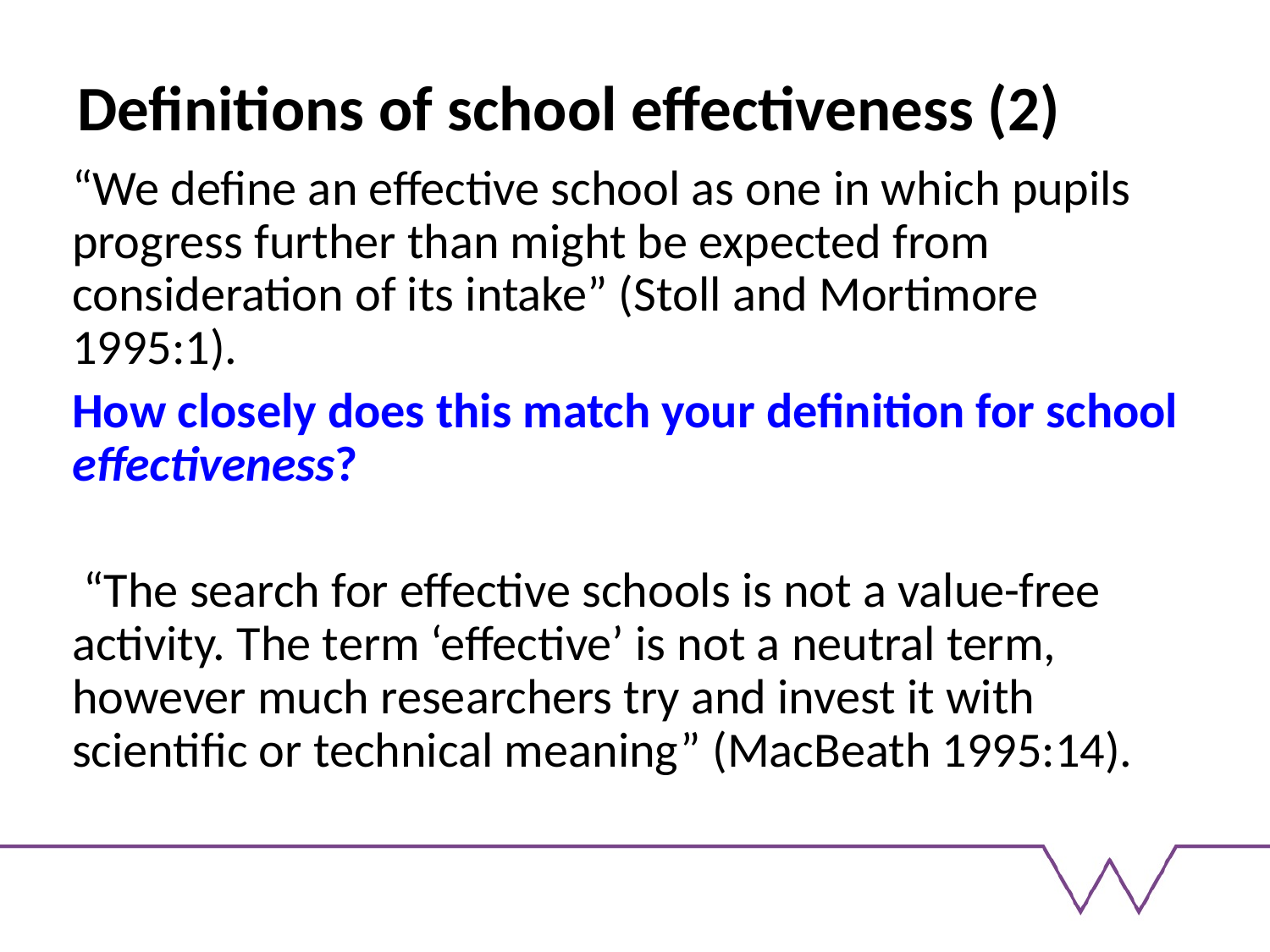

# Definitions of school effectiveness (2)
“We define an effective school as one in which pupils progress further than might be expected from consideration of its intake” (Stoll and Mortimore 1995:1).
How closely does this match your definition for school effectiveness?

 “The search for effective schools is not a value-free activity. The term ‘effective’ is not a neutral term, however much researchers try and invest it with scientific or technical meaning” (MacBeath 1995:14).